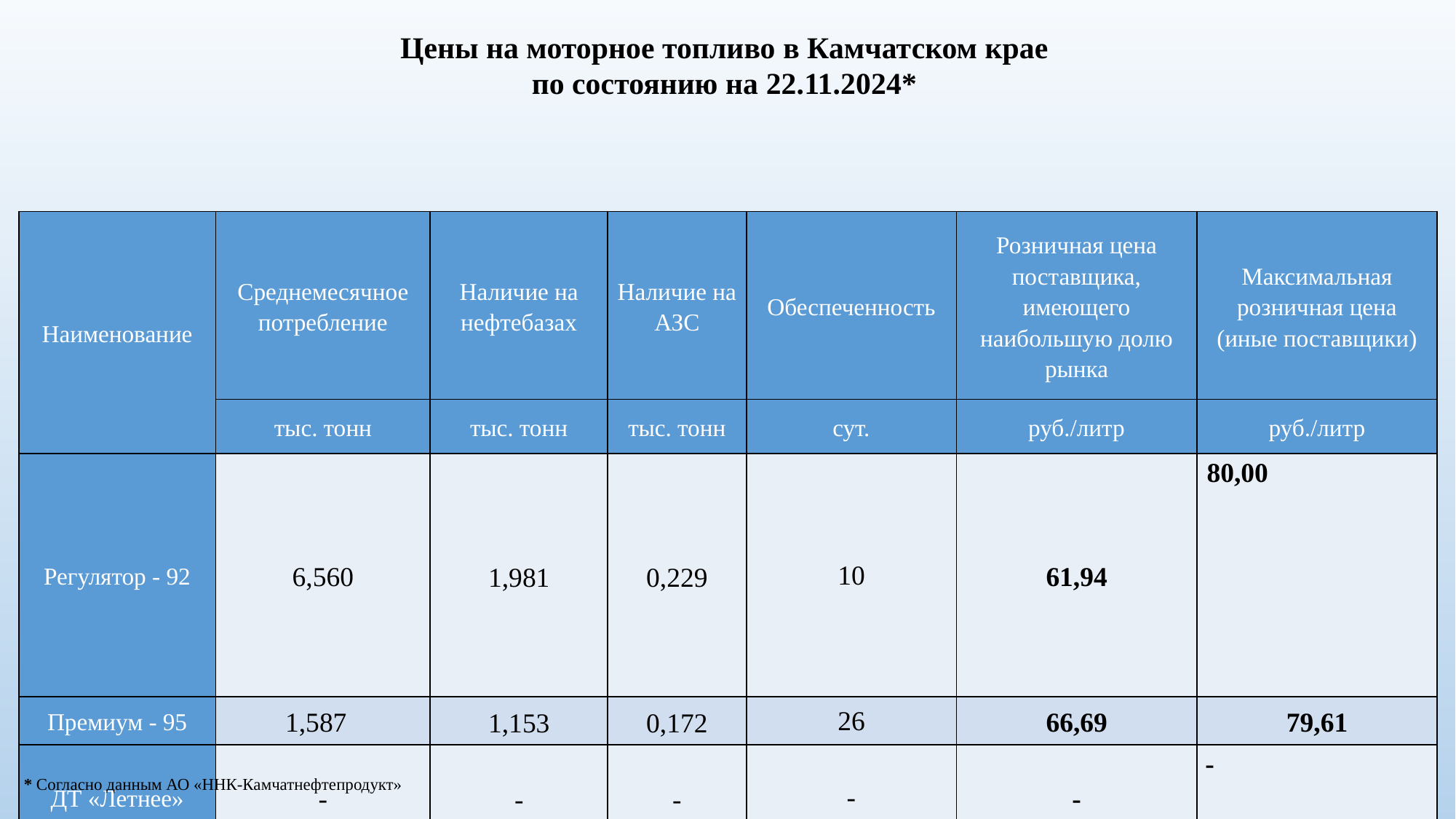

Цены на моторное топливо в Камчатском крае
по состоянию на 22.11.2024*
| Наименование | Среднемесячное потребление | Наличие на нефтебазах | Наличие на АЗС | Обеспеченность | Розничная цена поставщика, имеющего наибольшую долю рынка | Максимальная розничная цена (иные поставщики) |
| --- | --- | --- | --- | --- | --- | --- |
|  | тыс. тонн | тыс. тонн | тыс. тонн | сут. | руб./литр | руб./литр |
| Регулятор - 92 | 6,560 | 1,981 | 0,229 | 10 | 61,94 | 80,00 |
| Премиум - 95 | 1,587 | 1,153 | 0,172 | 26 | 66,69 | 79,61 |
| ДТ «Летнее» | - | - | - | - | - | - |
| ДТ «Зимнее» | 4,637 | 5,449 | 0,421 | 39 | 79,27 | 99,00 |
* Согласно данным АО «ННК-Камчатнефтепродукт»